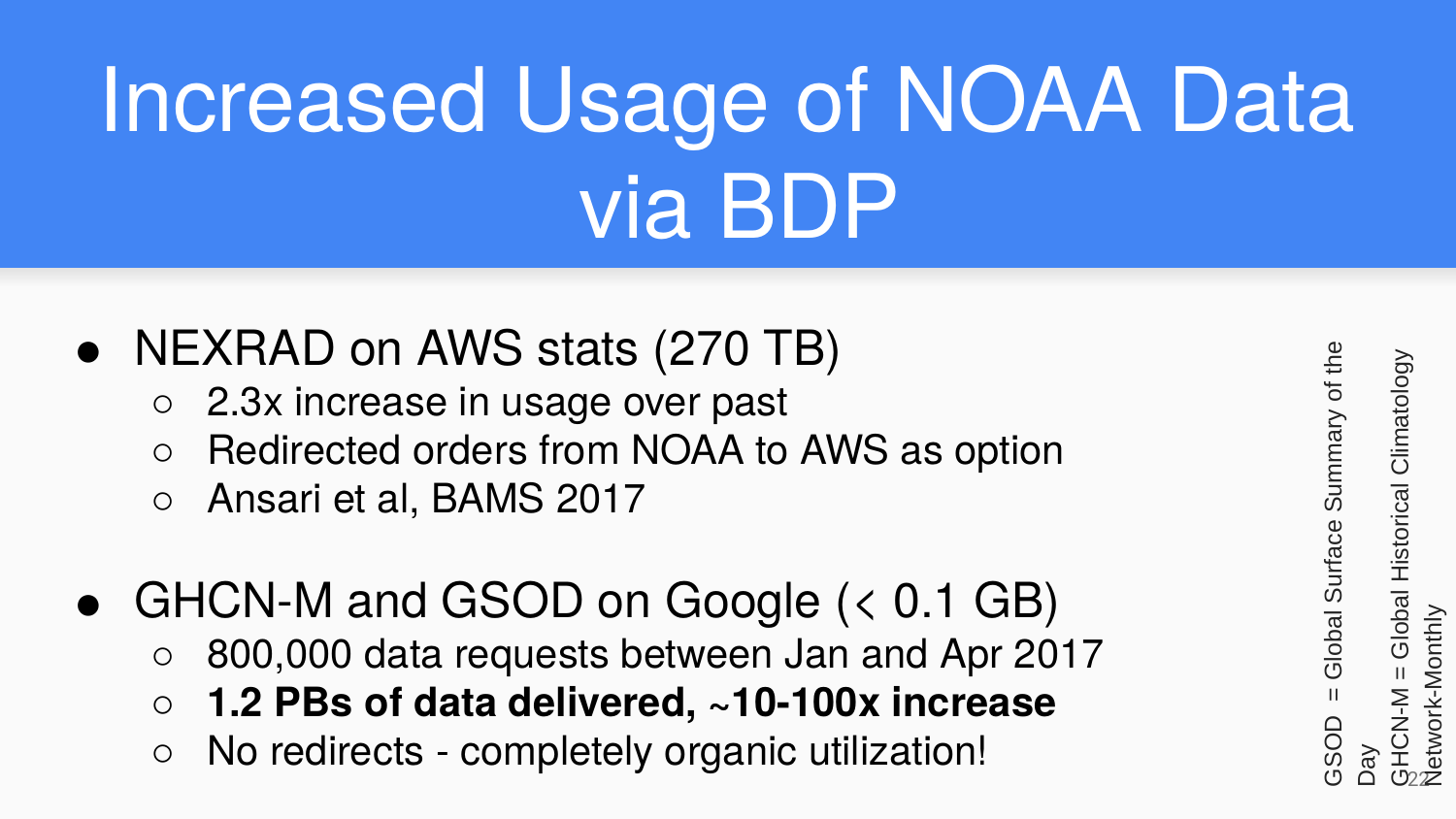

# Increased Usage of NOAA Data  via BDP
NEXRAD on AWS stats (270 TB)
2.3x increase in usage over past
Redirected orders from NOAA to AWS as option
Ansari et al, BAMS 2017
GHCN-M and GSOD on Google (< 0.1 GB)
800,000 data requests between Jan and Apr 2017
1.2 PBs of data delivered, ~10-100x increase
No redirects - completely organic utilization!

GSOD  = Global Surface Summary of the Day
GHCN-M = Global Historical Climatology Network-Monthly
22